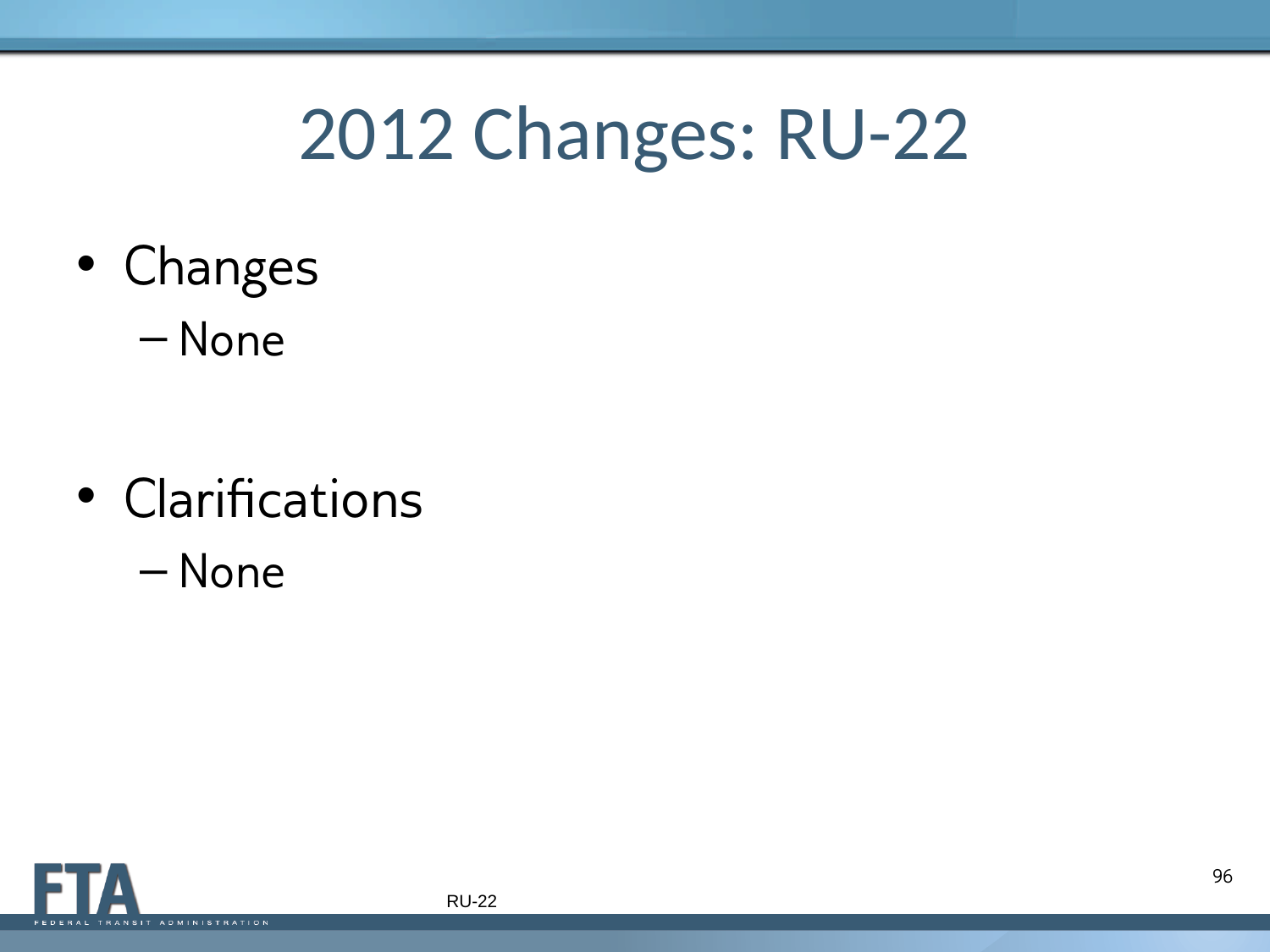

# 2012 Changes: RU-22
Changes
None

Clarifications
None

96
RU-22